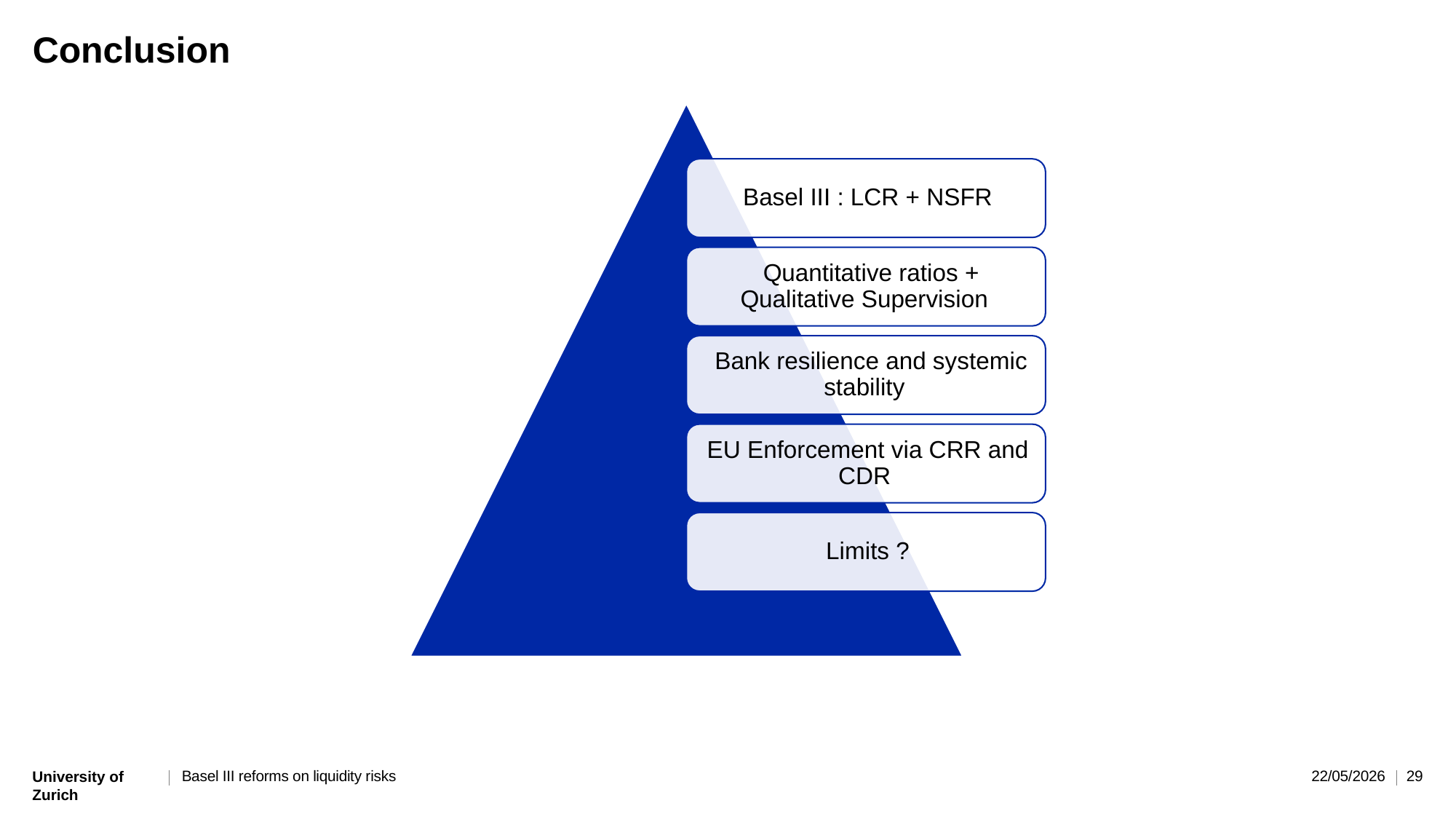

# Conclusion
 Basel III : LCR + NSFR
 Quantitative ratios + Qualitative Supervision
 Bank resilience and systemic stability
EU Enforcement via CRR and CDR
Limits ?
Basel III reforms on liquidity risks

22/05/2026
29